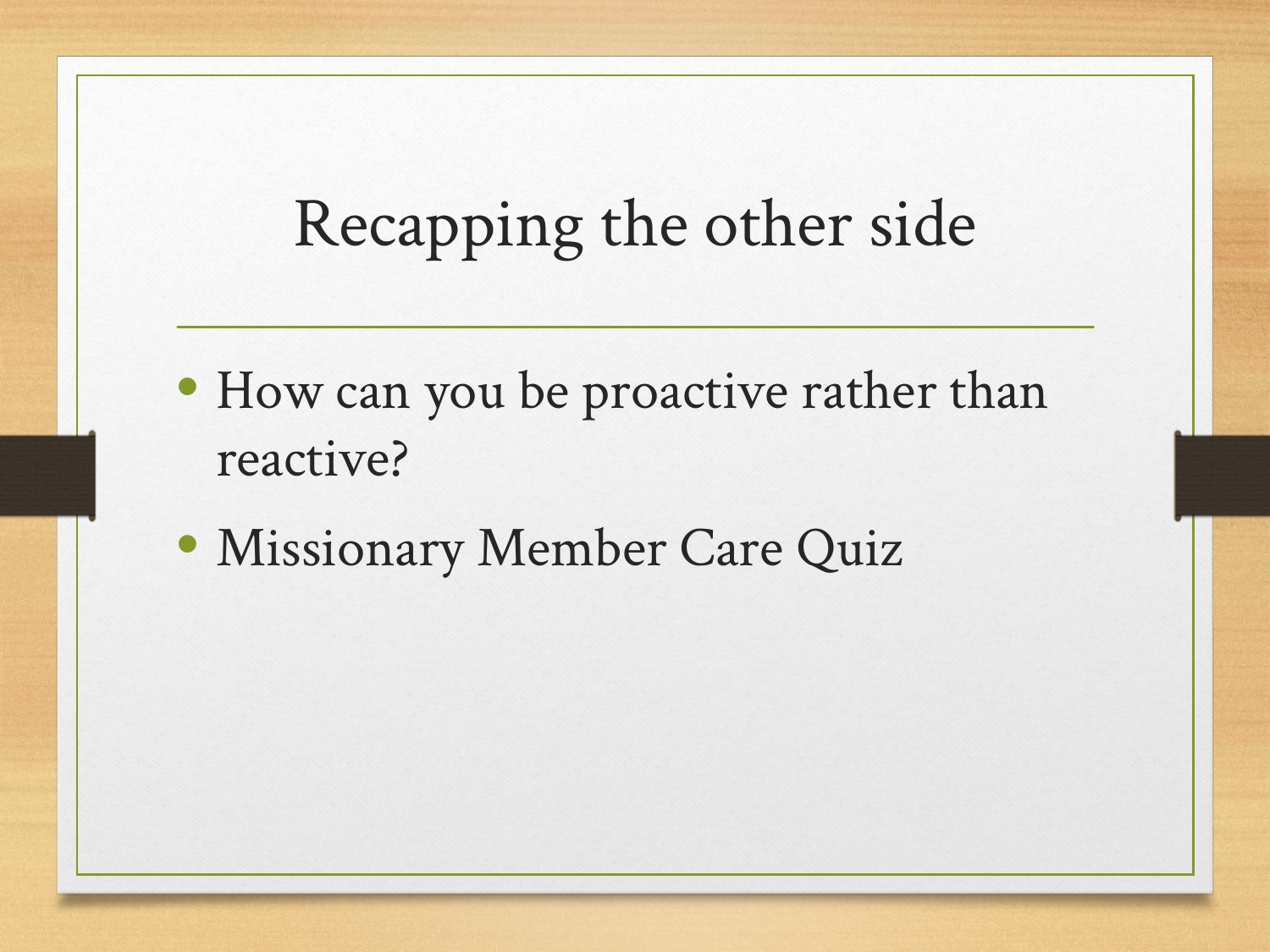

# Recapping the other side
How can you be proactive rather than reactive?
Missionary Member Care Quiz